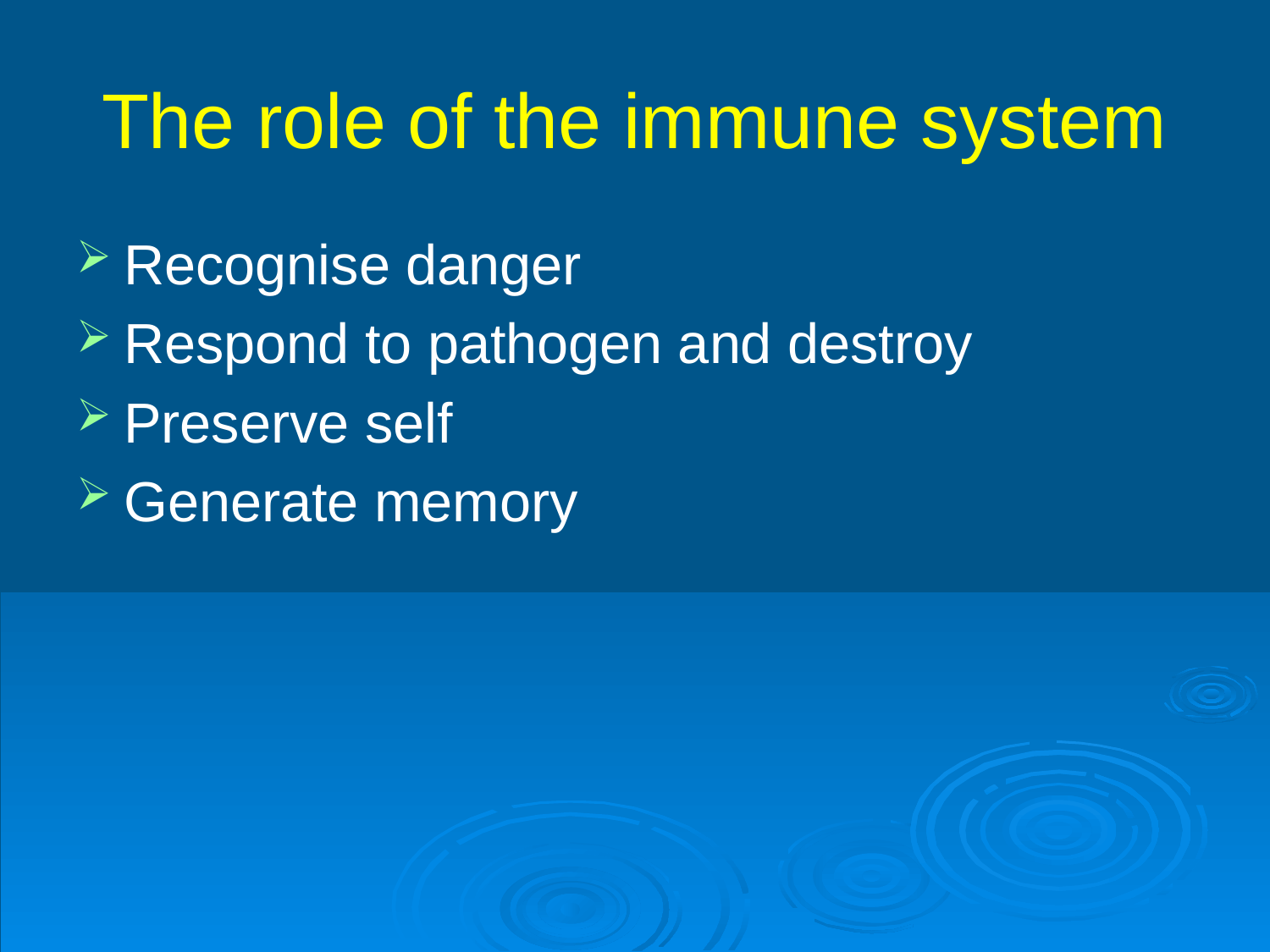

# The role of the immune system
Recognise danger
Respond to pathogen and destroy
Preserve self
Generate memory